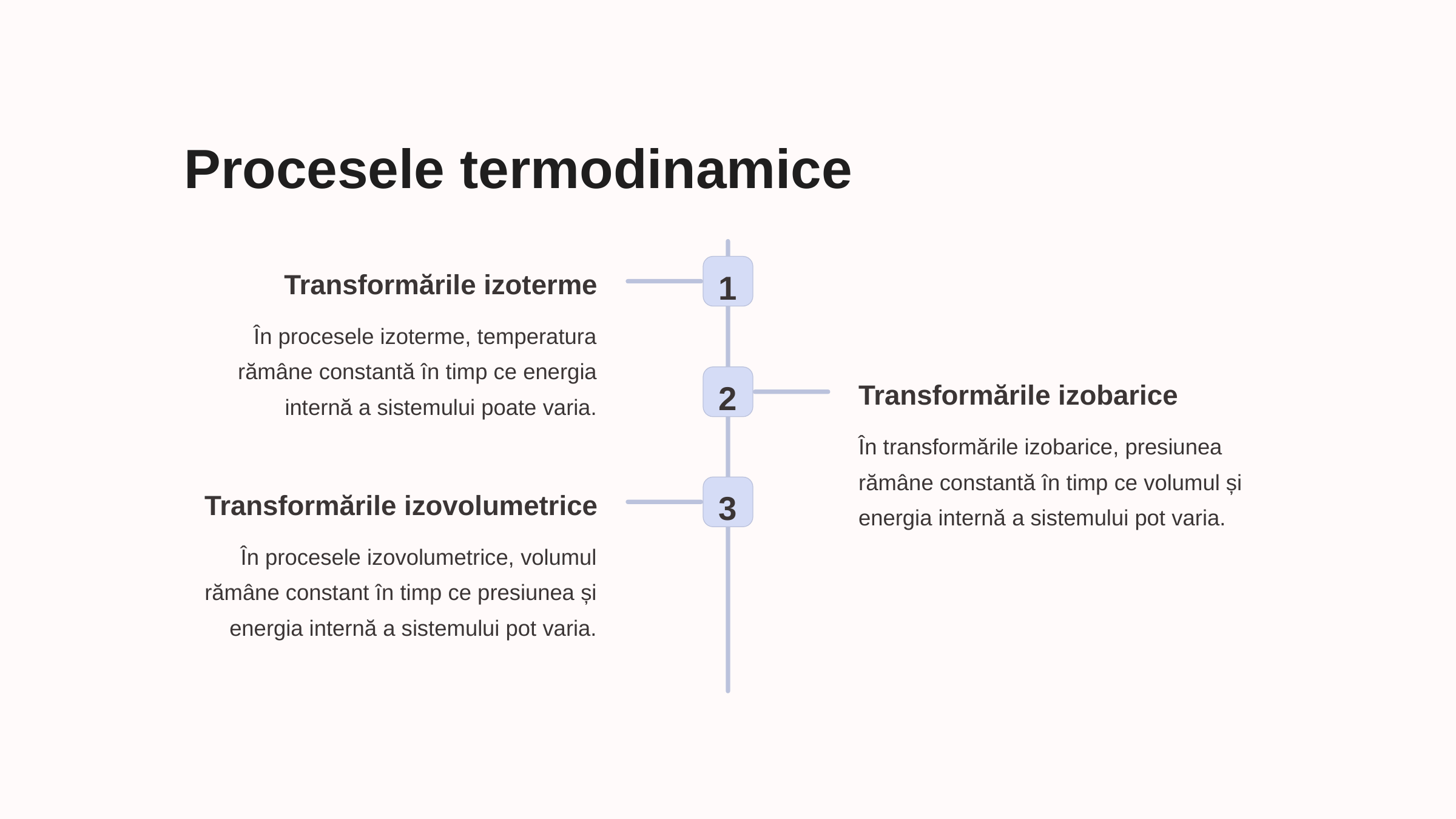

Procesele termodinamice

1
Transformările izoterme

În procesele izoterme, temperatura rămâne constantă în timp ce energia internă a sistemului poate varia.

2
Transformările izobarice

În transformările izobarice, presiunea rămâne constantă în timp ce volumul și energia internă a sistemului pot varia.

3
Transformările izovolumetrice

În procesele izovolumetrice, volumul rămâne constant în timp ce presiunea și energia internă a sistemului pot varia.